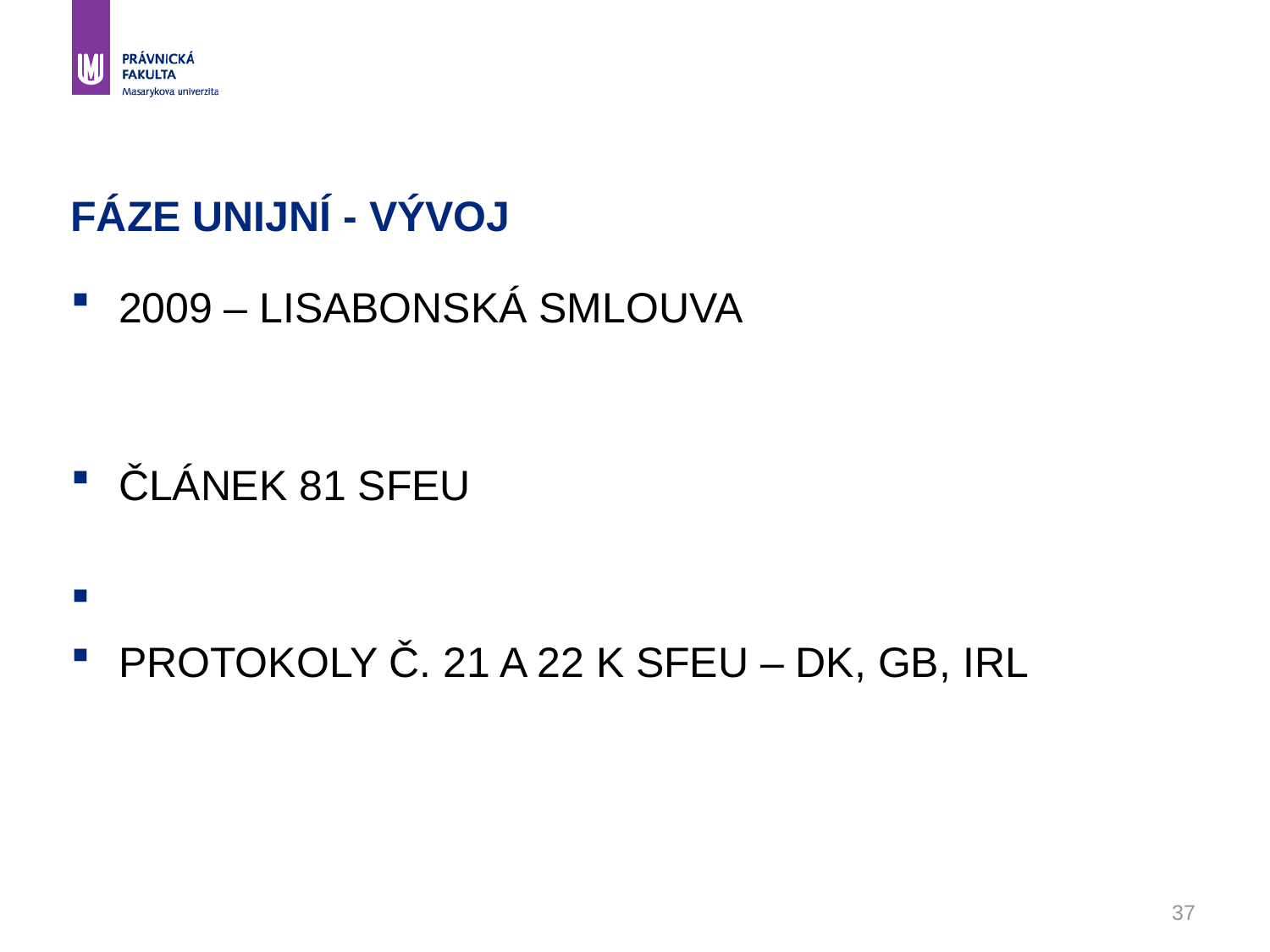

# Fáze unijní - vývoj
2009 – Lisabonská smlouva

Článek 81 SFEU

Protokoly č. 21 a 22 k SFEU – DK, GB, IRL

37